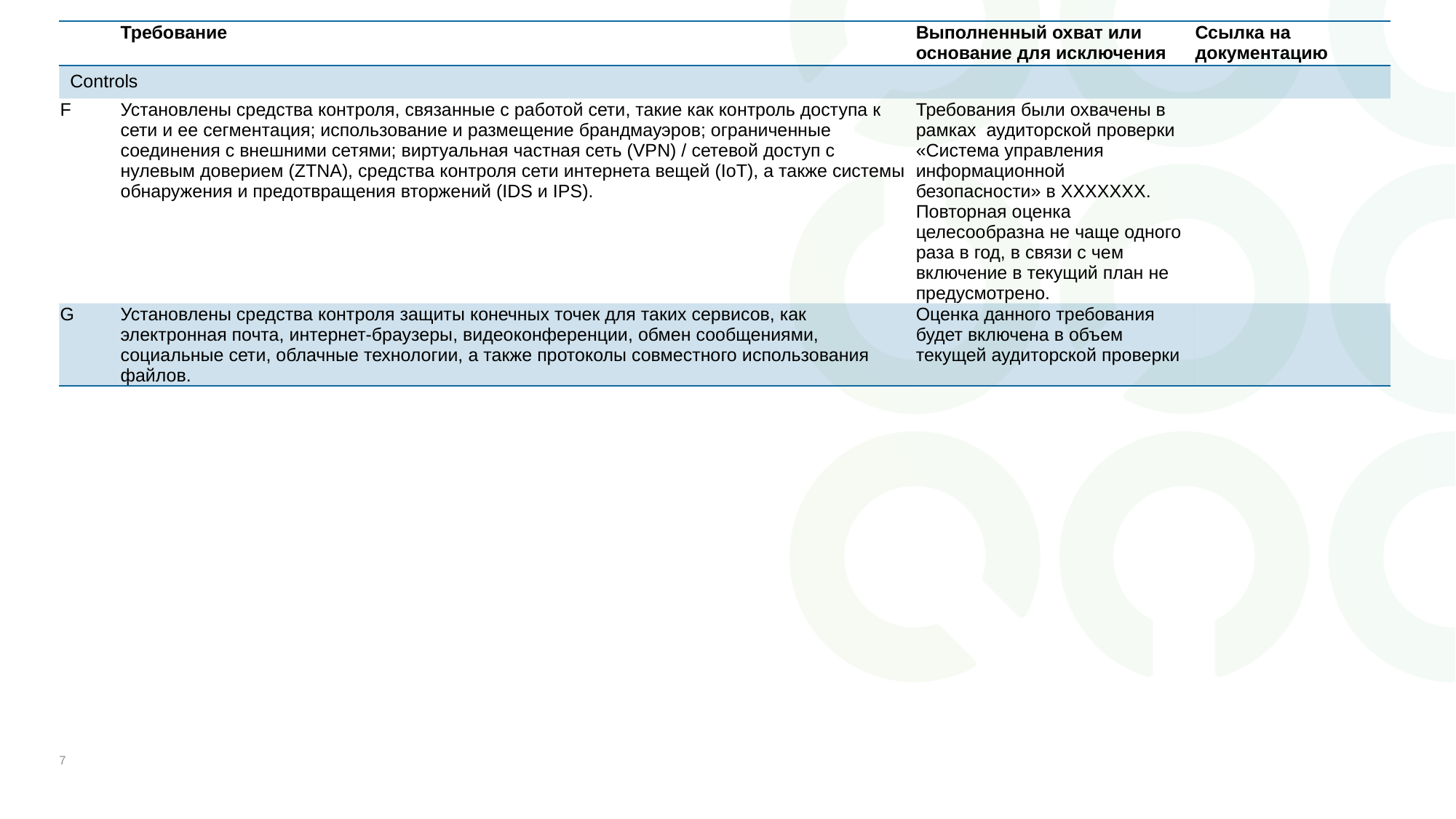

|  | Требование | Выполненный охват или основание для исключения | Ссылка на документацию |
| --- | --- | --- | --- |
| Controls |  |  |  |
| F | Установлены средства контроля, связанные с работой сети, такие как контроль доступа к сети и ее сегментация; использование и размещение брандмауэров; ограниченные соединения с внешними сетями; виртуальная частная сеть (VPN) / сетевой доступ с нулевым доверием (ZTNA), средства контроля сети интернета вещей (IoT), а также системы обнаружения и предотвращения вторжений (IDS и IPS). | Требования были охвачены в рамках аудиторской проверки «Система управления информационной безопасности» в ХХХХХХХ. Повторная оценка целесообразна не чаще одного раза в год, в связи с чем включение в текущий план не предусмотрено. |  |
| G | Установлены средства контроля защиты конечных точек для таких сервисов, как электронная почта, интернет-браузеры, видеоконференции, обмен сообщениями, социальные сети, облачные технологии, а также протоколы совместного использования файлов. | Оценка данного требования будет включена в объем текущей аудиторской проверки |  |
7